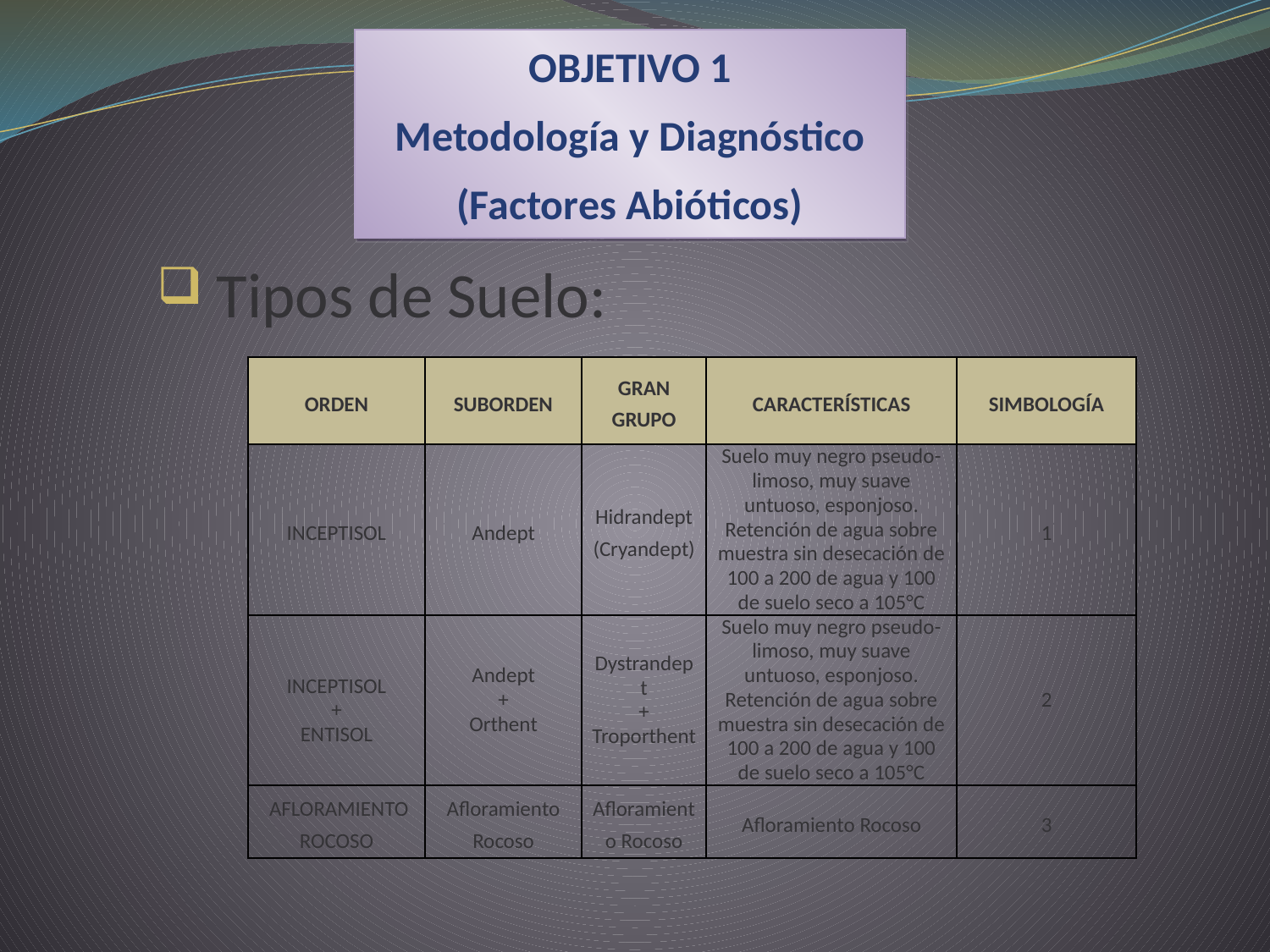

OBJETIVO 1
Metodología y Diagnóstico
(Factores Abióticos)
 Tipos de Suelo:

| ORDEN | SUBORDEN | GRAN GRUPO | CARACTERÍSTICAS | SIMBOLOGÍA |
| --- | --- | --- | --- | --- |
| INCEPTISOL | Andept | Hidrandept (Cryandept) | Suelo muy negro pseudo-limoso, muy suave untuoso, esponjoso. Retención de agua sobre muestra sin desecación de 100 a 200 de agua y 100 de suelo seco a 105°C | 1 |
| INCEPTISOL + ENTISOL | Andept + Orthent | Dystrandept + Troporthent | Suelo muy negro pseudo-limoso, muy suave untuoso, esponjoso. Retención de agua sobre muestra sin desecación de 100 a 200 de agua y 100 de suelo seco a 105°C | 2 |
| AFLORAMIENTO ROCOSO | Afloramiento Rocoso | Afloramiento Rocoso | Afloramiento Rocoso | 3 |